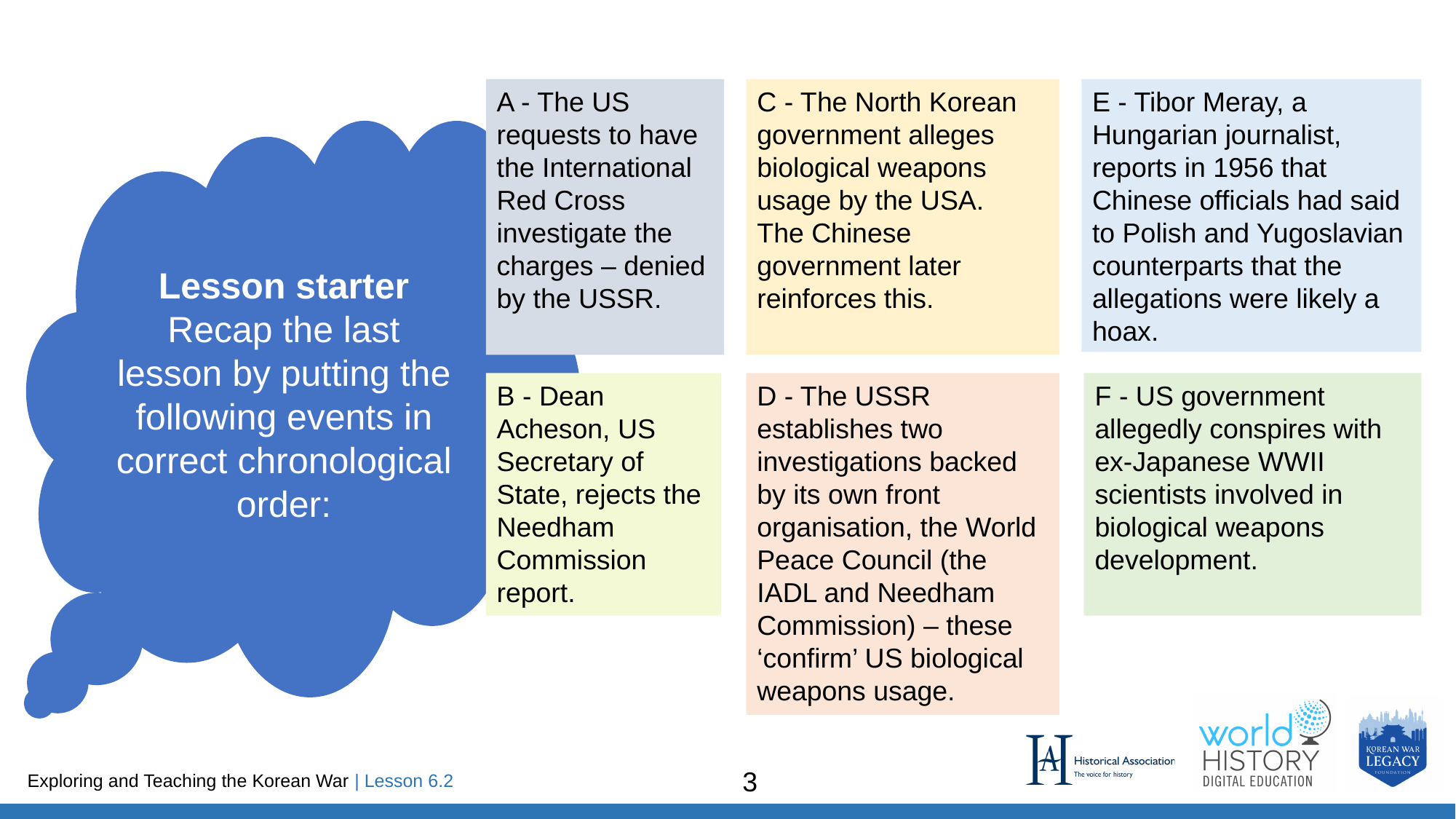

A - The US requests to have the International Red Cross investigate the charges – denied by the USSR.
C - The North Korean government alleges biological weapons usage by the USA.
The Chinese government later reinforces this.
E - Tibor Meray, a Hungarian journalist, reports in 1956 that Chinese officials had said to Polish and Yugoslavian counterparts that the allegations were likely a hoax.
Lesson starter
Recap the last lesson by putting the following events in correct chronological order:
B - Dean Acheson, US Secretary of State, rejects the Needham Commission report.
D - The USSR establishes two investigations backed by its own front organisation, the World Peace Council (the IADL and Needham Commission) – these ‘confirm’ US biological weapons usage.
F - US government allegedly conspires with ex-Japanese WWII scientists involved in biological weapons development.
3